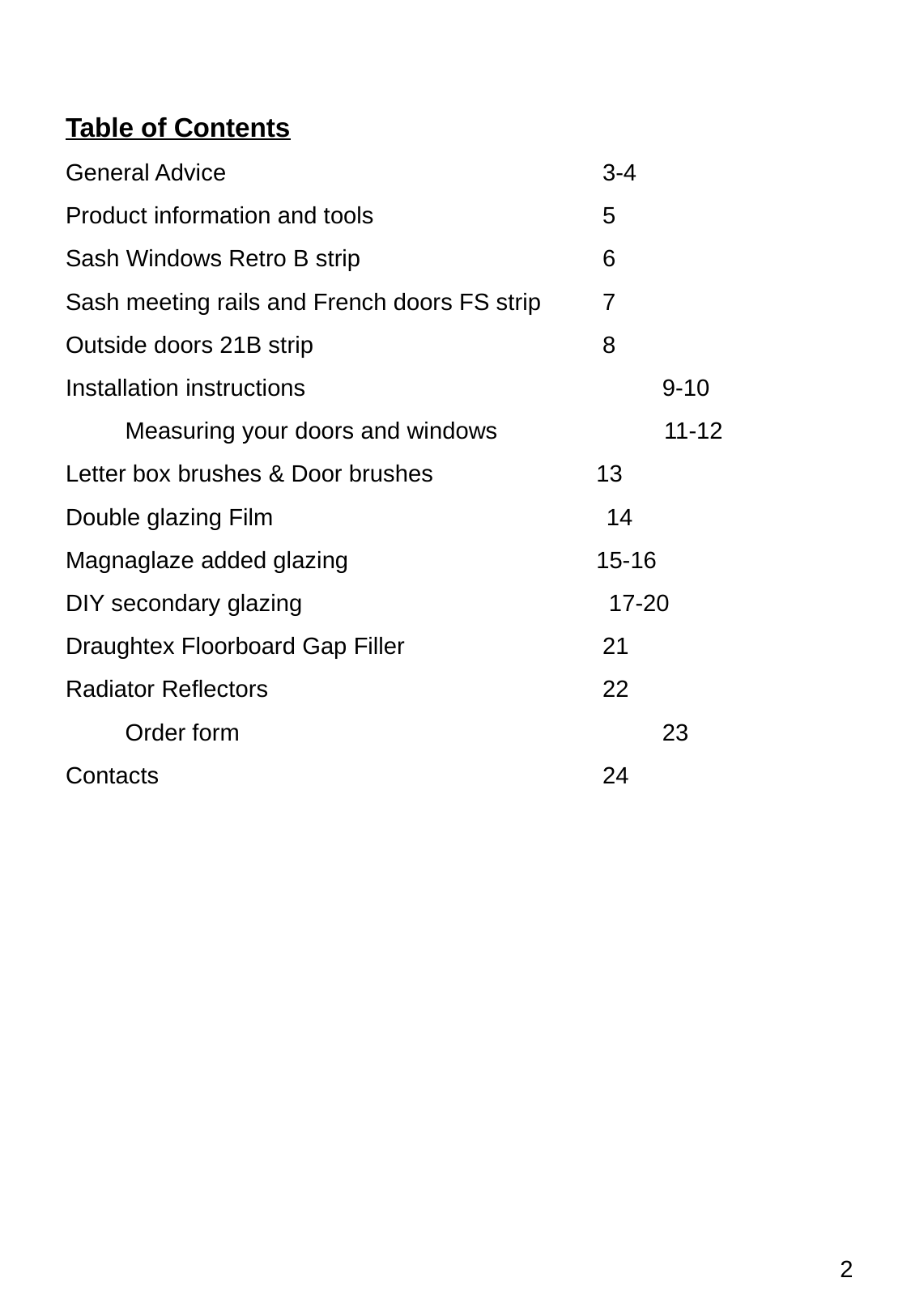

Table of Contents
General Advice							3-4
Product information and tools 				5
Sash Windows Retro B strip					6
Sash meeting rails and French doors FS strip		7
Outside doors 21B strip					8
Installation instructions						9-10
	Measuring your doors and windows                         11-12
Letter box brushes & Door brushes 		        13
Double glazing Film                                                  14
Magnaglaze added glazing				        15-16
DIY secondary glazing                                              17-20
Draughtex Floorboard Gap Filler				21
Radiator Reflectors						22
	Order form								23
Contacts								24

2